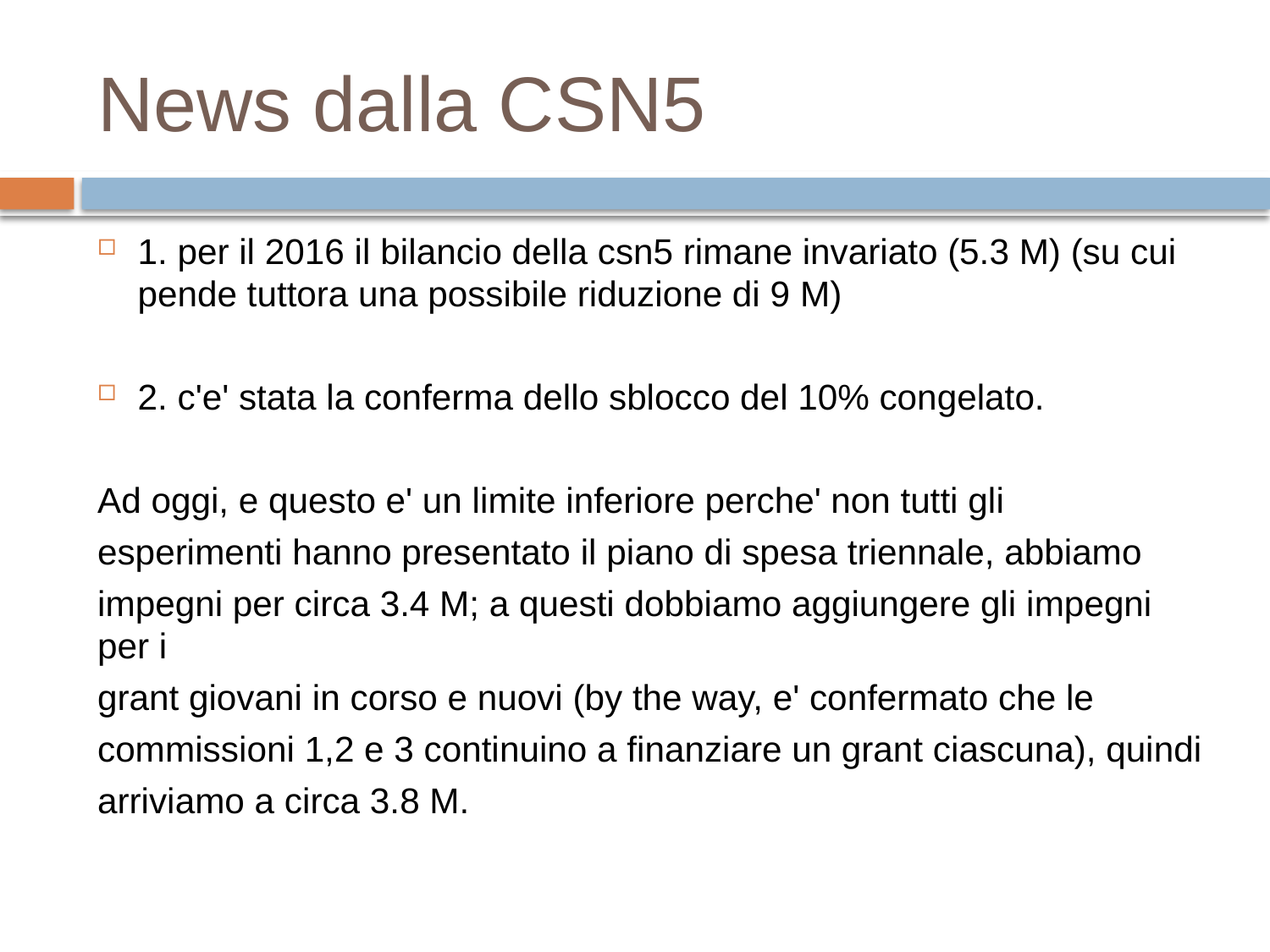

# News dalla CSN5
1. per il 2016 il bilancio della csn5 rimane invariato (5.3 M) (su cui pende tuttora una possibile riduzione di 9 M)

2. c'e' stata la conferma dello sblocco del 10% congelato.

Ad oggi, e questo e' un limite inferiore perche' non tutti gli
esperimenti hanno presentato il piano di spesa triennale, abbiamo
impegni per circa 3.4 M; a questi dobbiamo aggiungere gli impegni per i
grant giovani in corso e nuovi (by the way, e' confermato che le
commissioni 1,2 e 3 continuino a finanziare un grant ciascuna), quindi
arriviamo a circa 3.8 M.